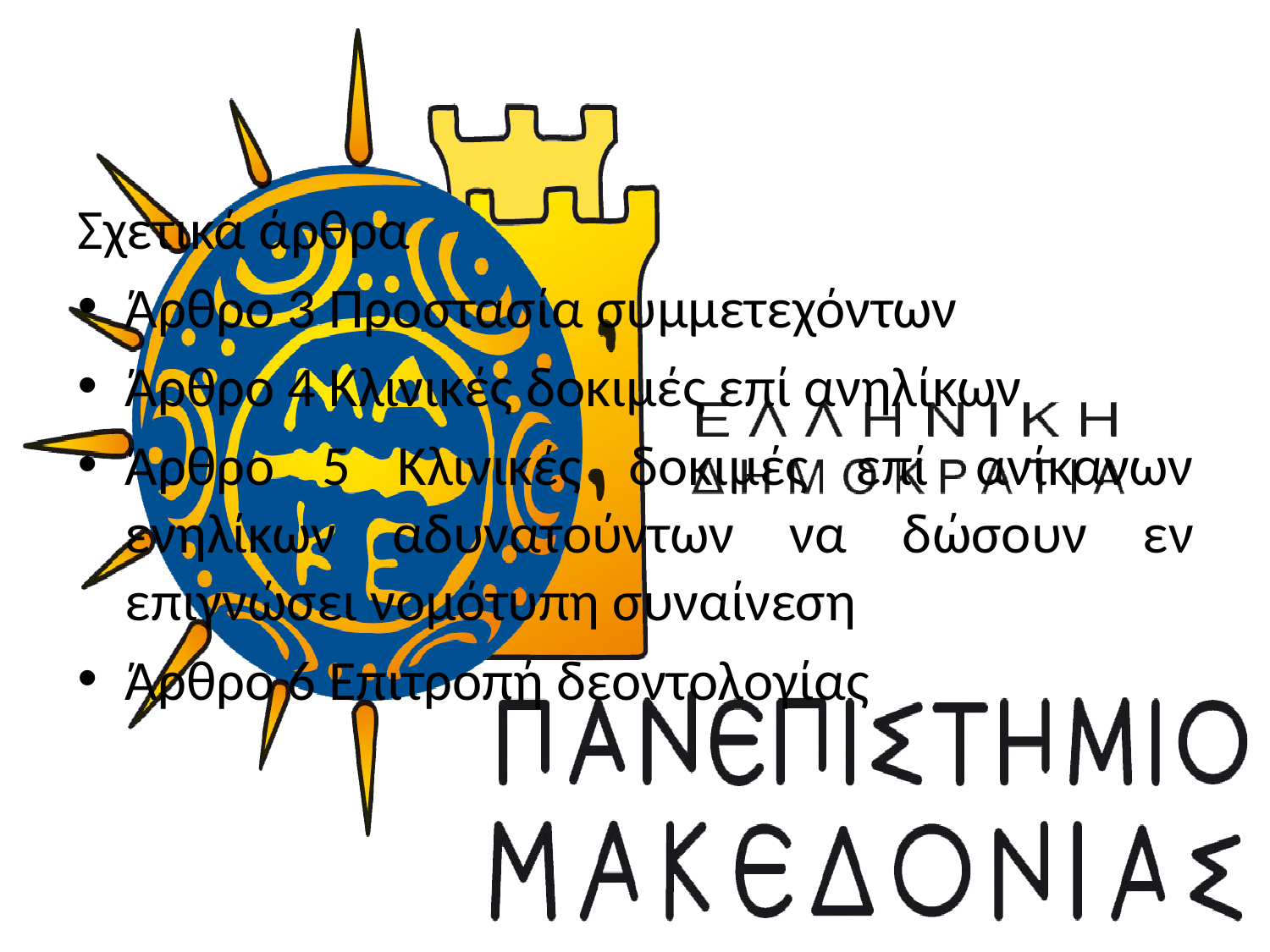

Σχετικά άρθρα
Άρθρο 3 Προστασία συμμετεχόντων
Άρθρο 4 Κλινικές δοκιμές επί ανηλίκων
Άρθρο 5 Κλινικές δοκιμές επί ανίκανων ενηλίκων αδυνατούντων να δώσουν εν επιγνώσει νομότυπη συναίνεση
Άρθρο 6 Επιτροπή δεοντολογίας